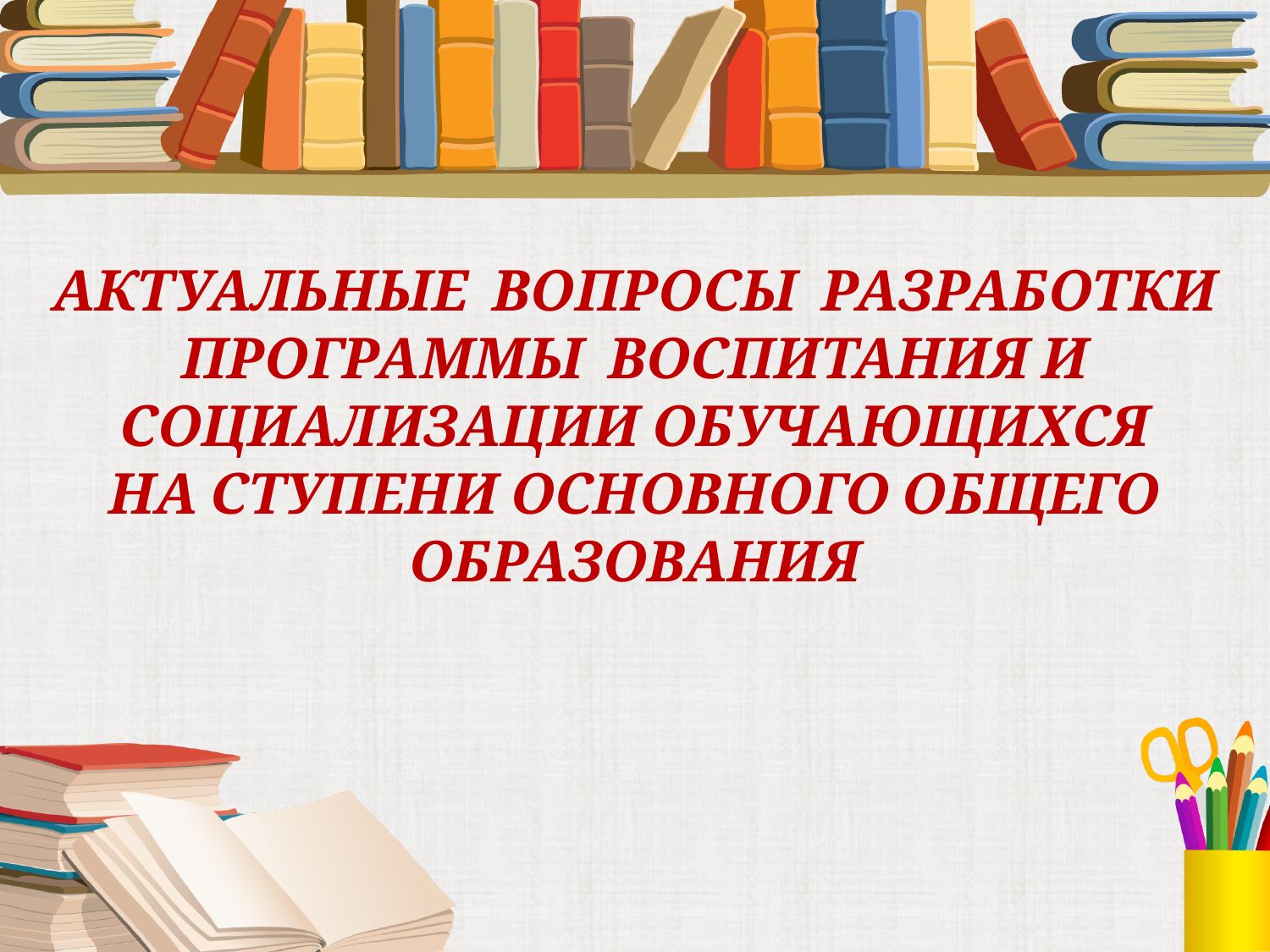

# Актуальные  вопросы  разработки Программы  воспитания и социализации обучающихся на ступени основного общего образования